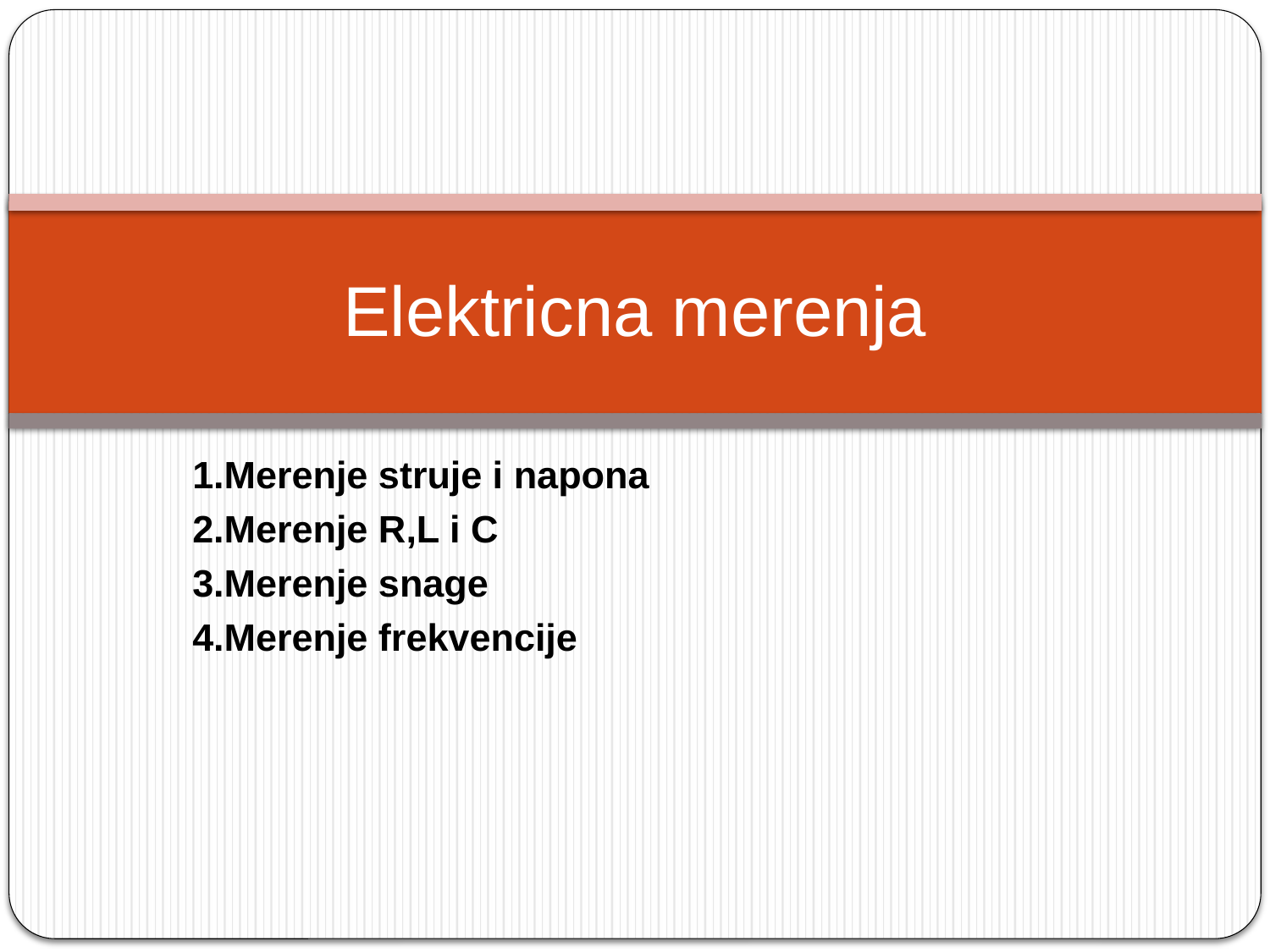

# Elektricna merenja
1.Merenje struje i napona
2.Merenje R,L i C
3.Merenje snage
4.Merenje frekvencije